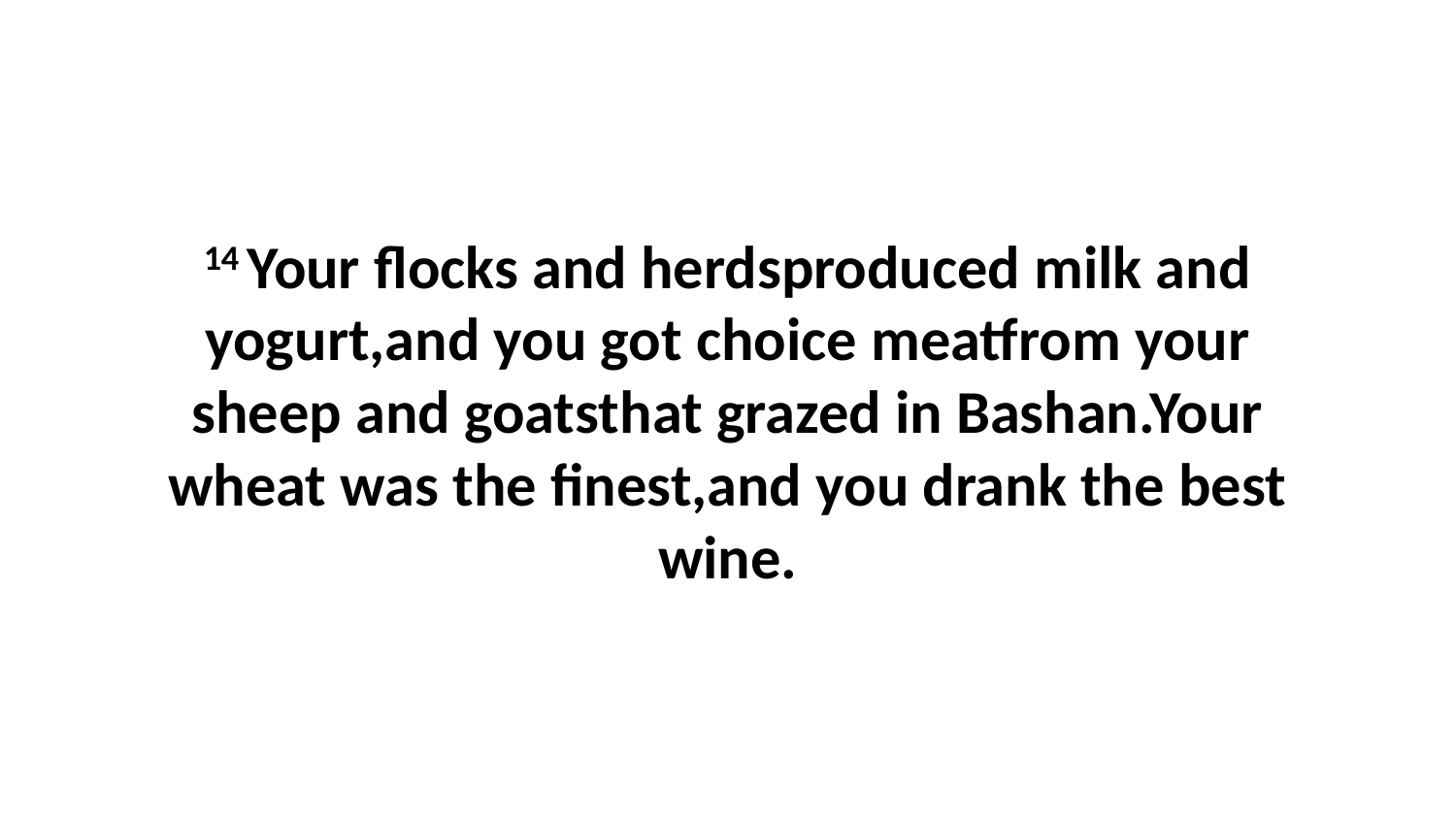

14 Your flocks and herdsproduced milk and yogurt,and you got choice meatfrom your sheep and goatsthat grazed in Bashan.Your wheat was the finest,and you drank the best wine.